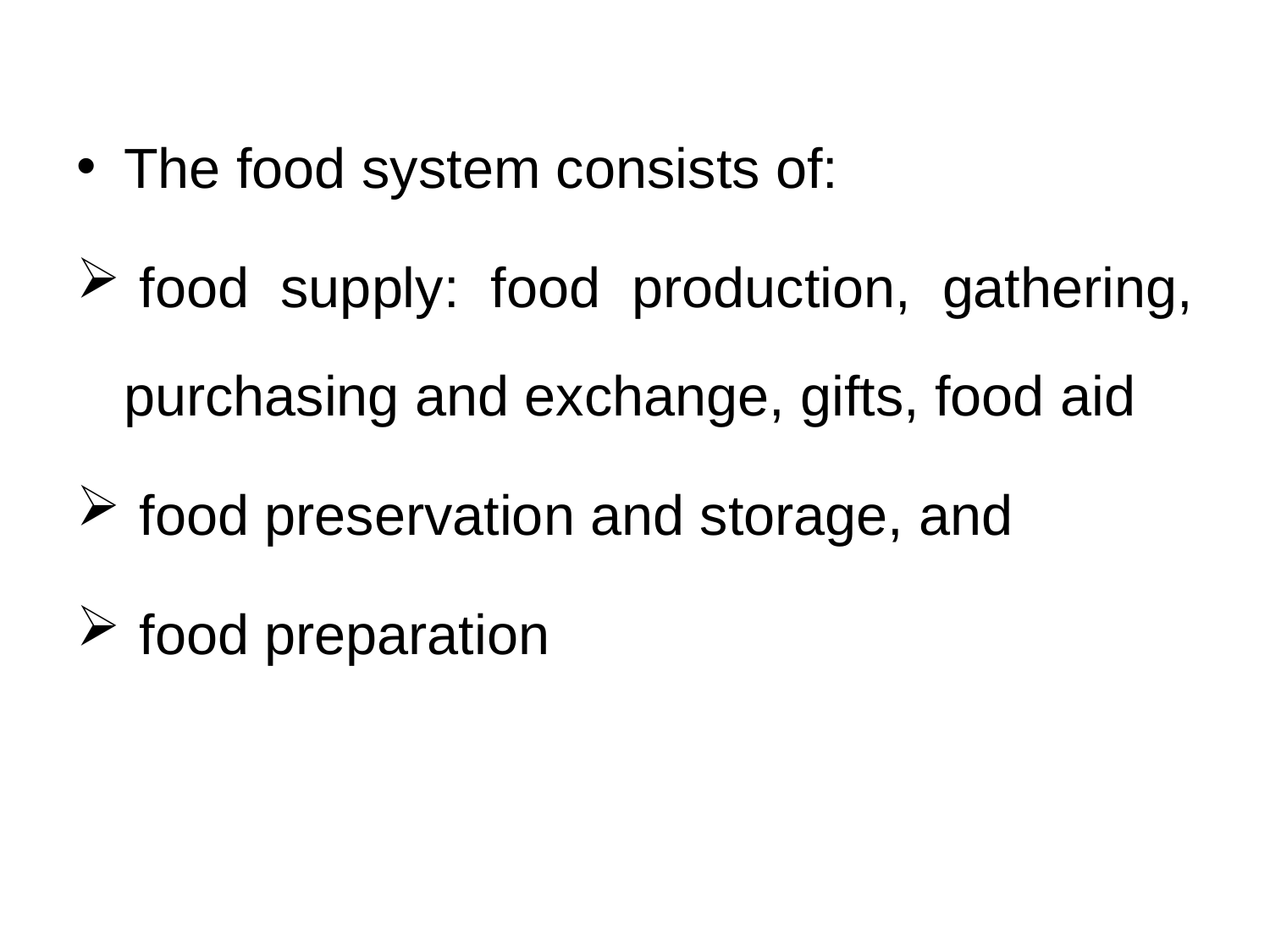

The food system consists of:
 food supply: food production, gathering, purchasing and exchange, gifts, food aid
 food preservation and storage, and
 food preparation